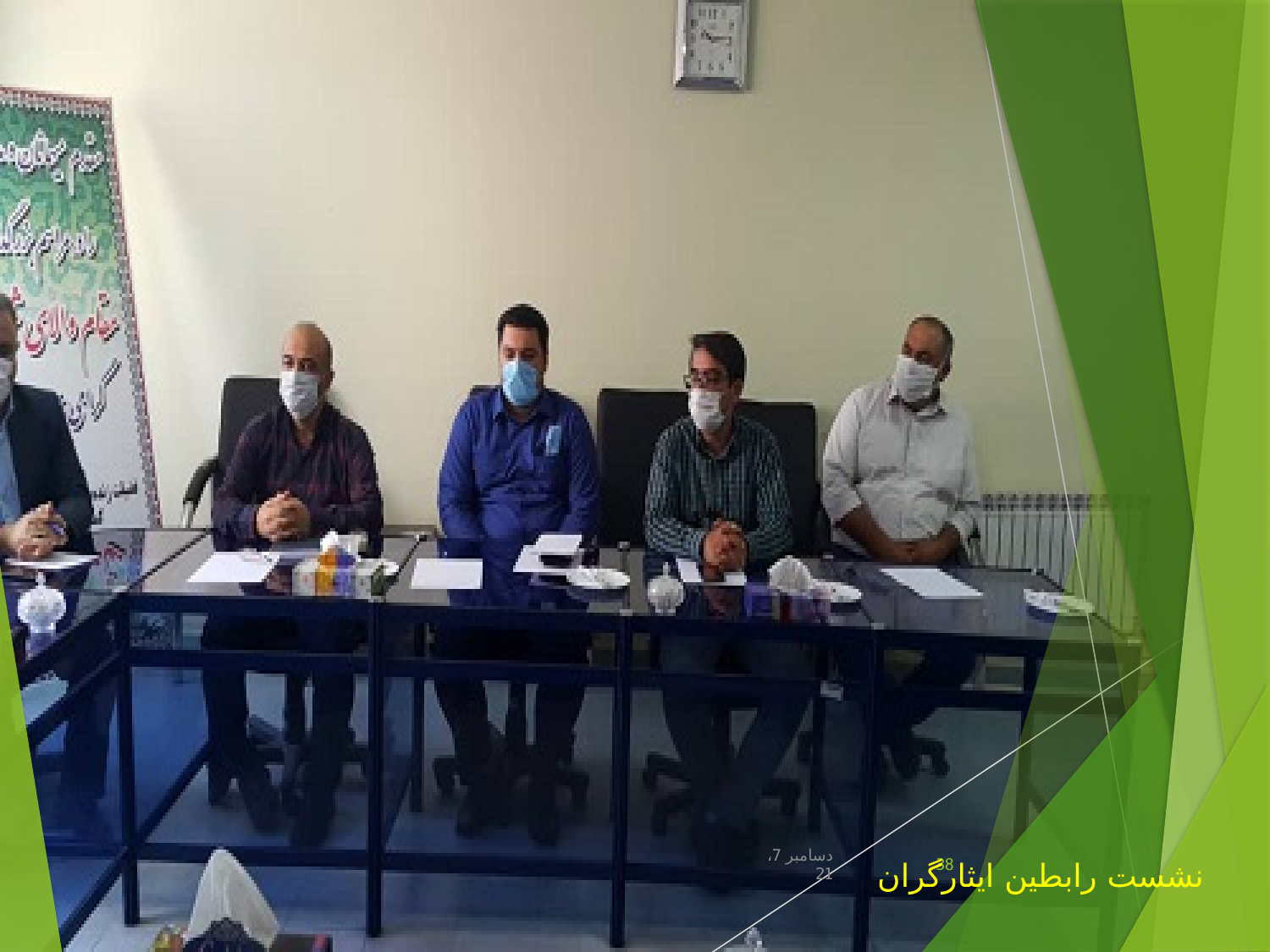

دسامبر 7، 21
38
نشست رابطین ایثارگران